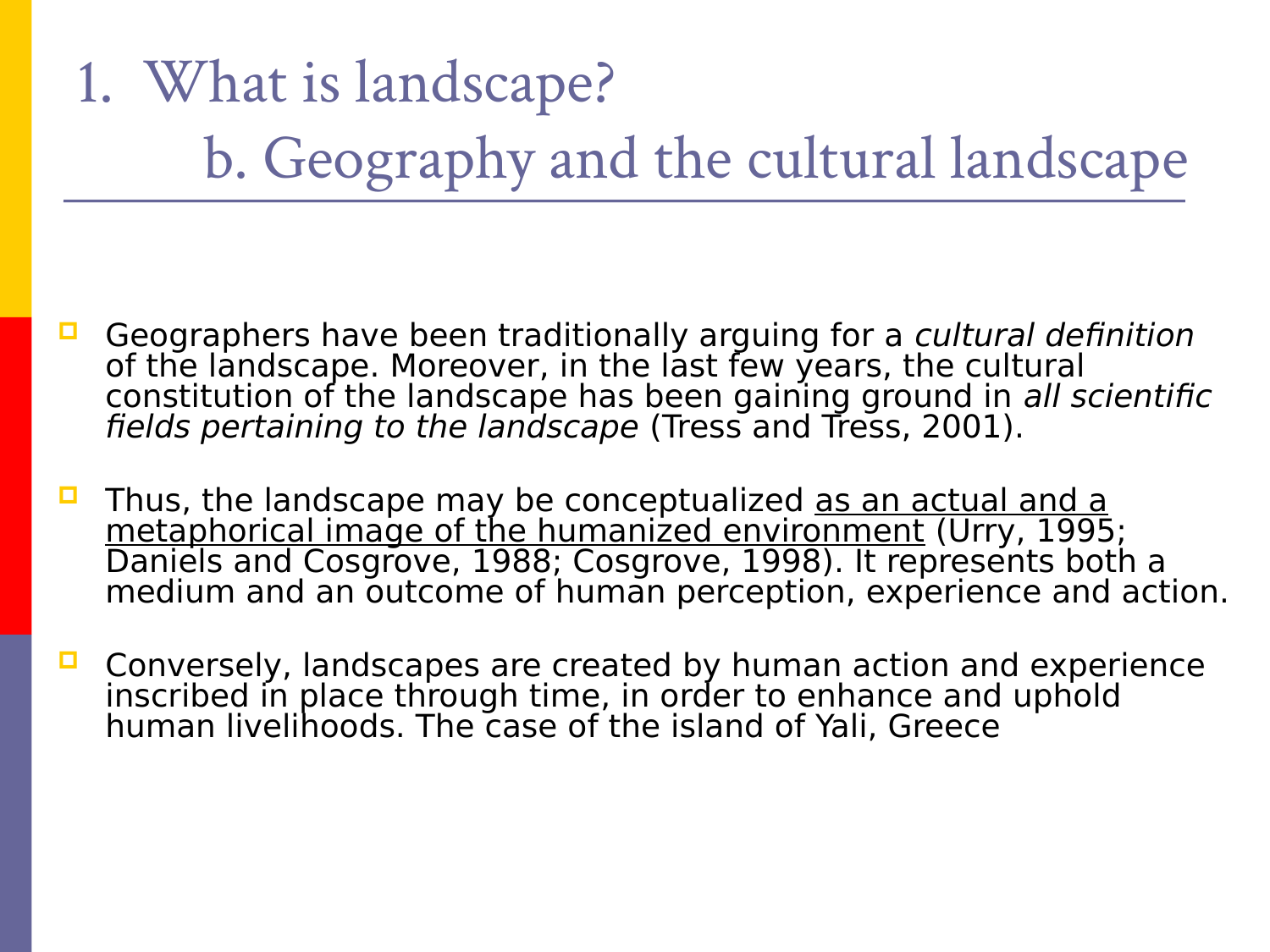

# 1.  What is landscape? b. Geography and the cultural landscape
Geographers have been traditionally arguing for a cultural definition of the landscape. Moreover, in the last few years, the cultural constitution of the landscape has been gaining ground in all scientific fields pertaining to the landscape (Tress and Tress, 2001).

Thus, the landscape may be conceptualized as an actual and a metaphorical image of the humanized environment (Urry, 1995; Daniels and Cosgrove, 1988; Cosgrove, 1998). It represents both a medium and an outcome of human perception, experience and action.

Conversely, landscapes are created by human action and experience inscribed in place through time, in order to enhance and uphold human livelihoods. The case of the island of Yali, Greece